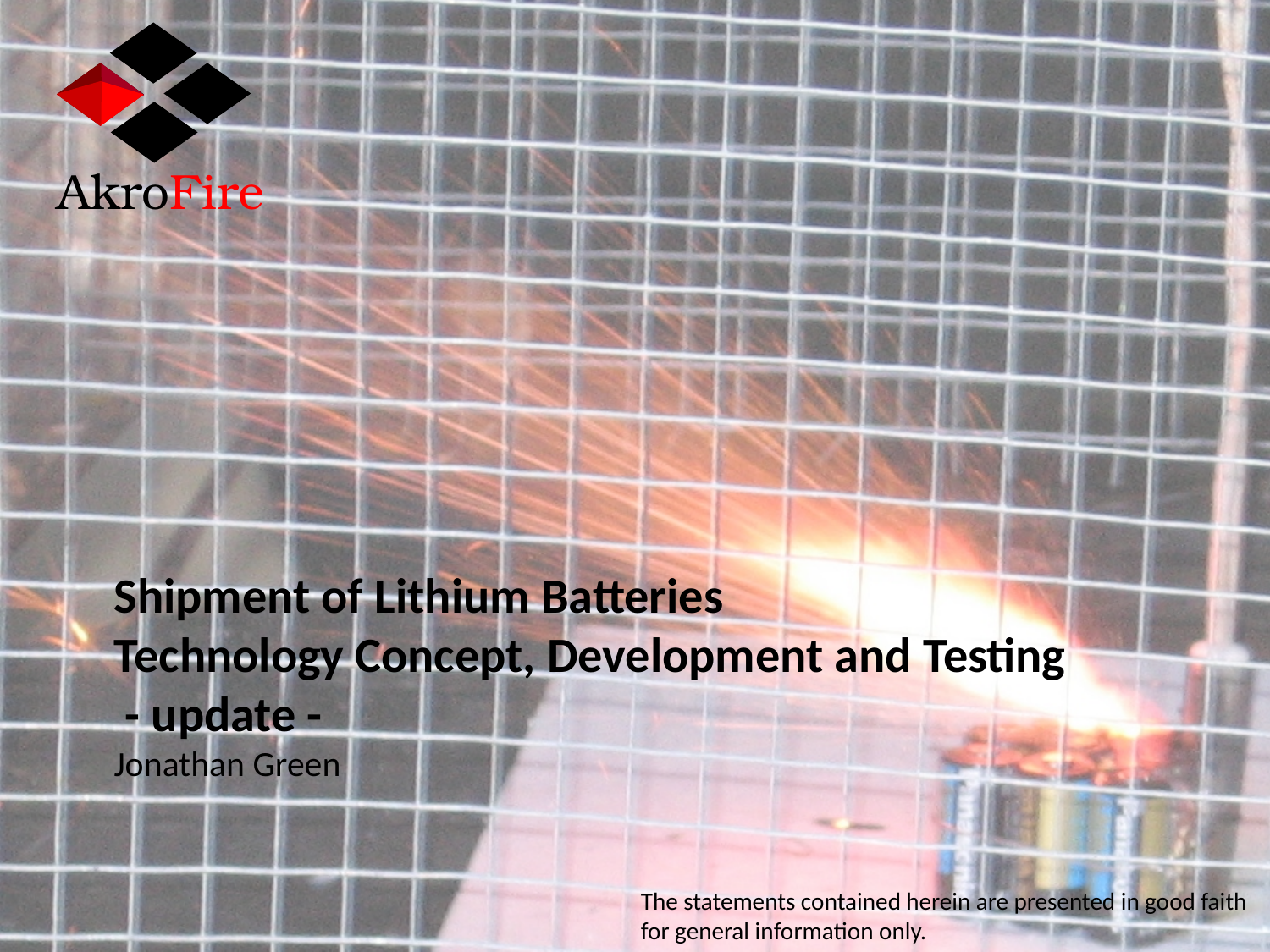

AkroFire

Shipment of Lithium Batteries
Technology Concept, Development and Testing
 - update -
Jonathan Green

The statements contained herein are presented in good faith
for general information only.